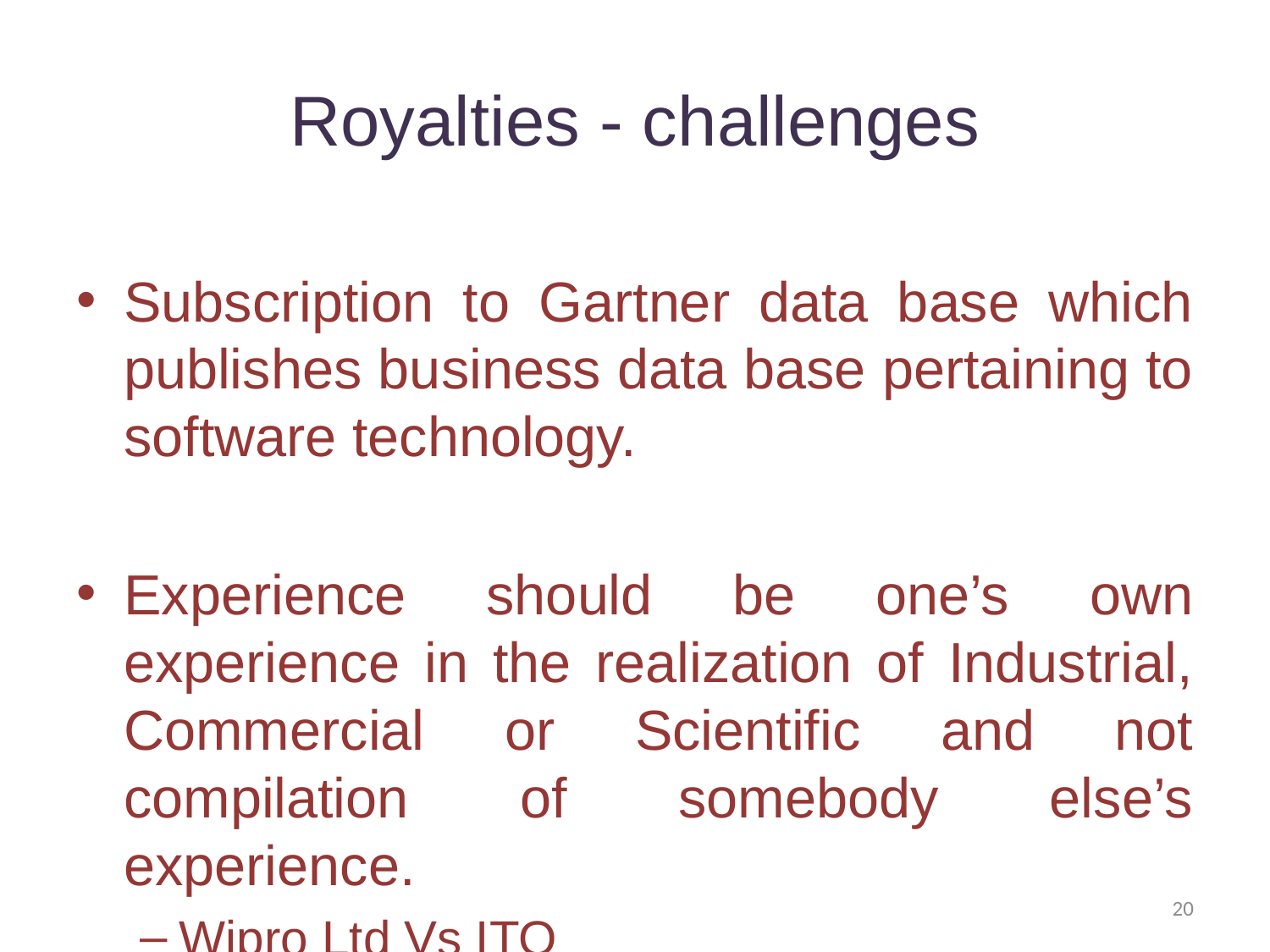

# Royalties - challenges

Subscription to Gartner data base which publishes business data base pertaining to software technology.

Experience should be one’s own experience in the realization of Industrial, Commercial or Scientific and not compilation of somebody else’s experience.
Wipro Ltd Vs ITO

20